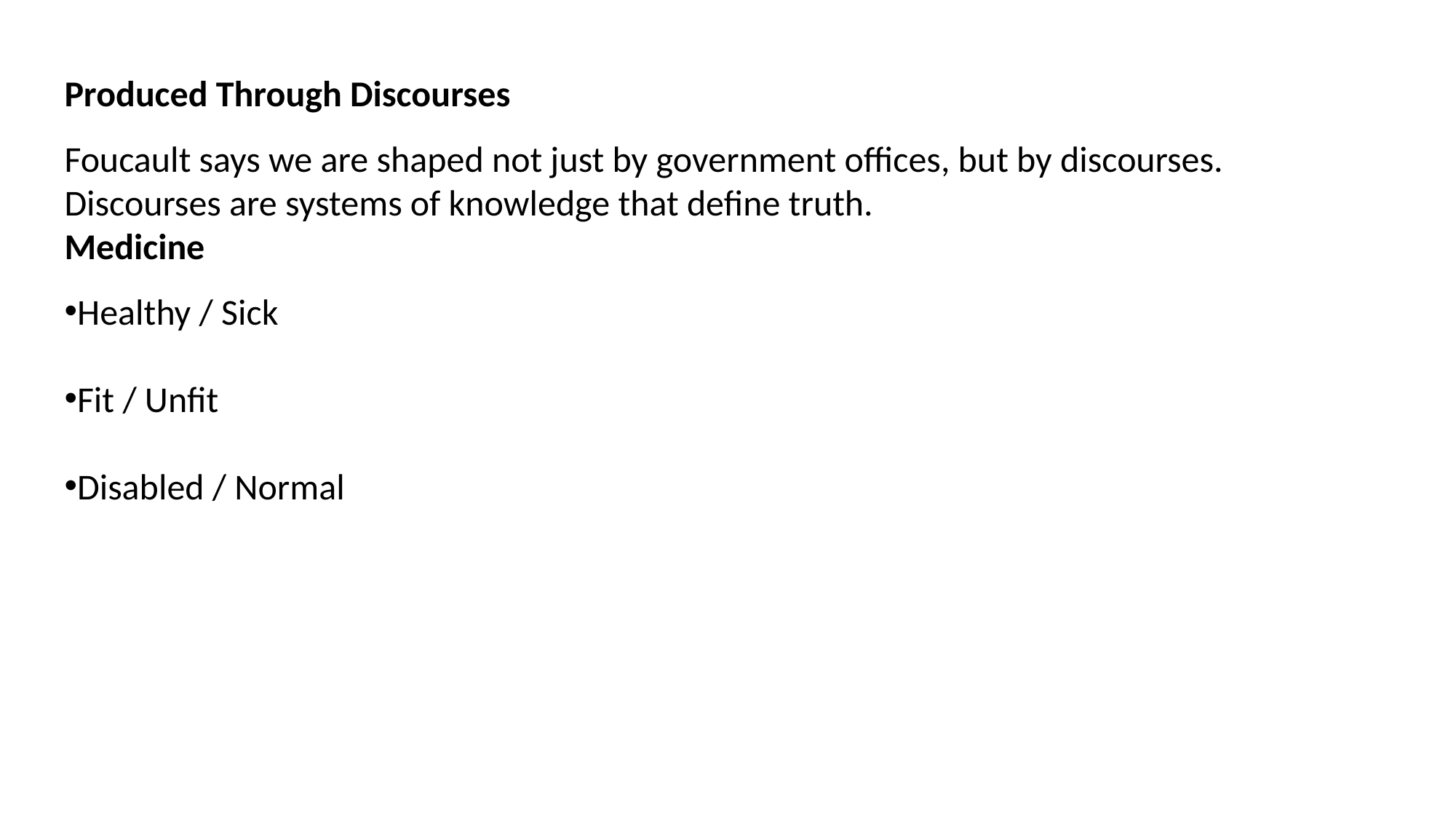

Produced Through Discourses
Foucault says we are shaped not just by government offices, but by discourses.
Discourses are systems of knowledge that define truth.
Medicine
Healthy / Sick

Fit / Unfit

Disabled / Normal